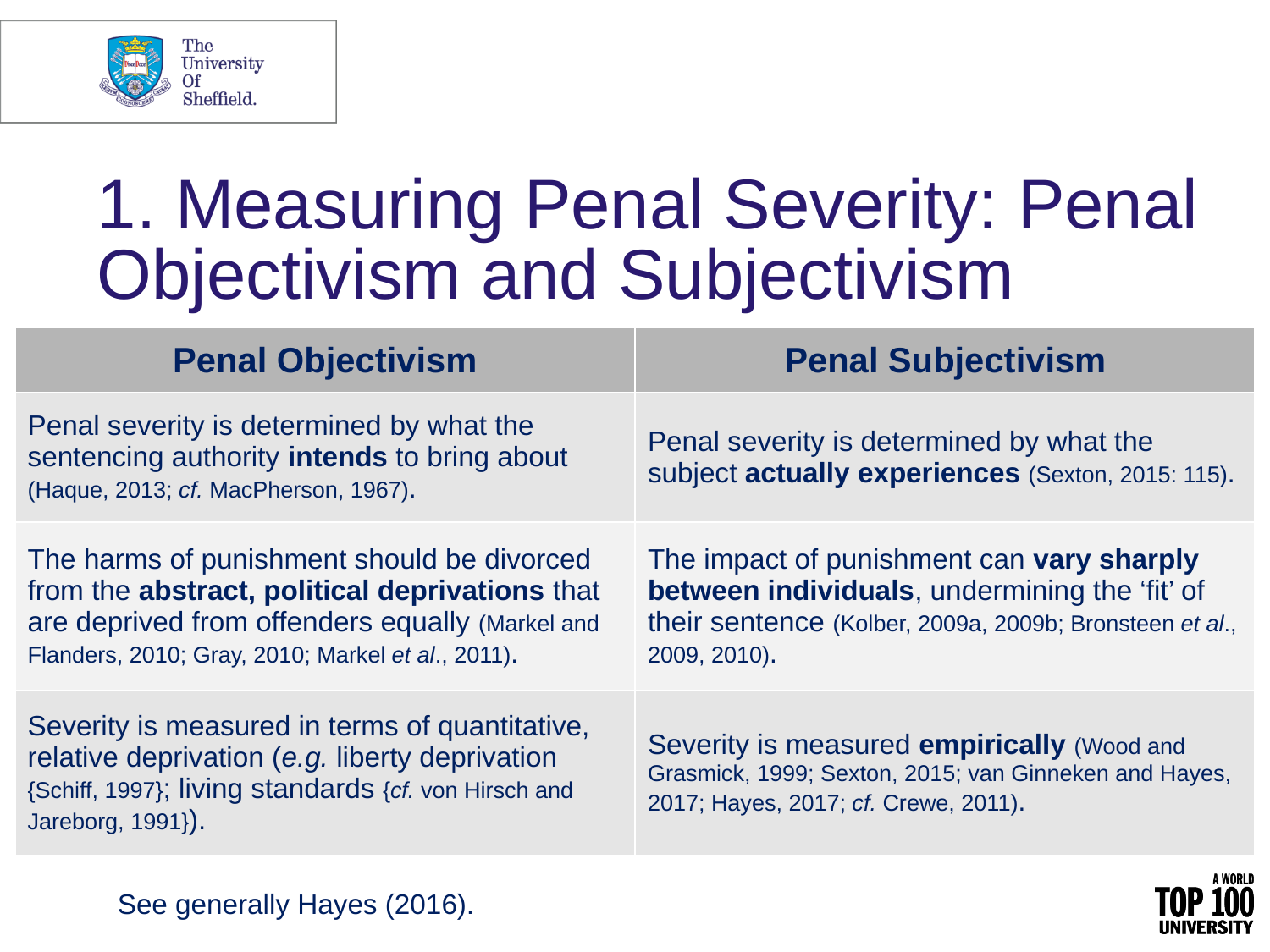

# 1. Measuring Penal Severity: Penal Objectivism and Subjectivism
| Penal Objectivism | Penal Subjectivism |
| --- | --- |
| Penal severity is determined by what the sentencing authority intends to bring about (Haque, 2013; cf. MacPherson, 1967). | Penal severity is determined by what the subject actually experiences (Sexton, 2015: 115). |
| The harms of punishment should be divorced from the abstract, political deprivations that are deprived from offenders equally (Markel and Flanders, 2010; Gray, 2010; Markel et al., 2011). | The impact of punishment can vary sharply between individuals, undermining the ‘fit’ of their sentence (Kolber, 2009a, 2009b; Bronsteen et al., 2009, 2010). |
| Severity is measured in terms of quantitative, relative deprivation (e.g. liberty deprivation {Schiff, 1997}; living standards {cf. von Hirsch and Jareborg, 1991}). | Severity is measured empirically (Wood and Grasmick, 1999; Sexton, 2015; van Ginneken and Hayes, 2017; Hayes, 2017; cf. Crewe, 2011). |
See generally Hayes (2016).